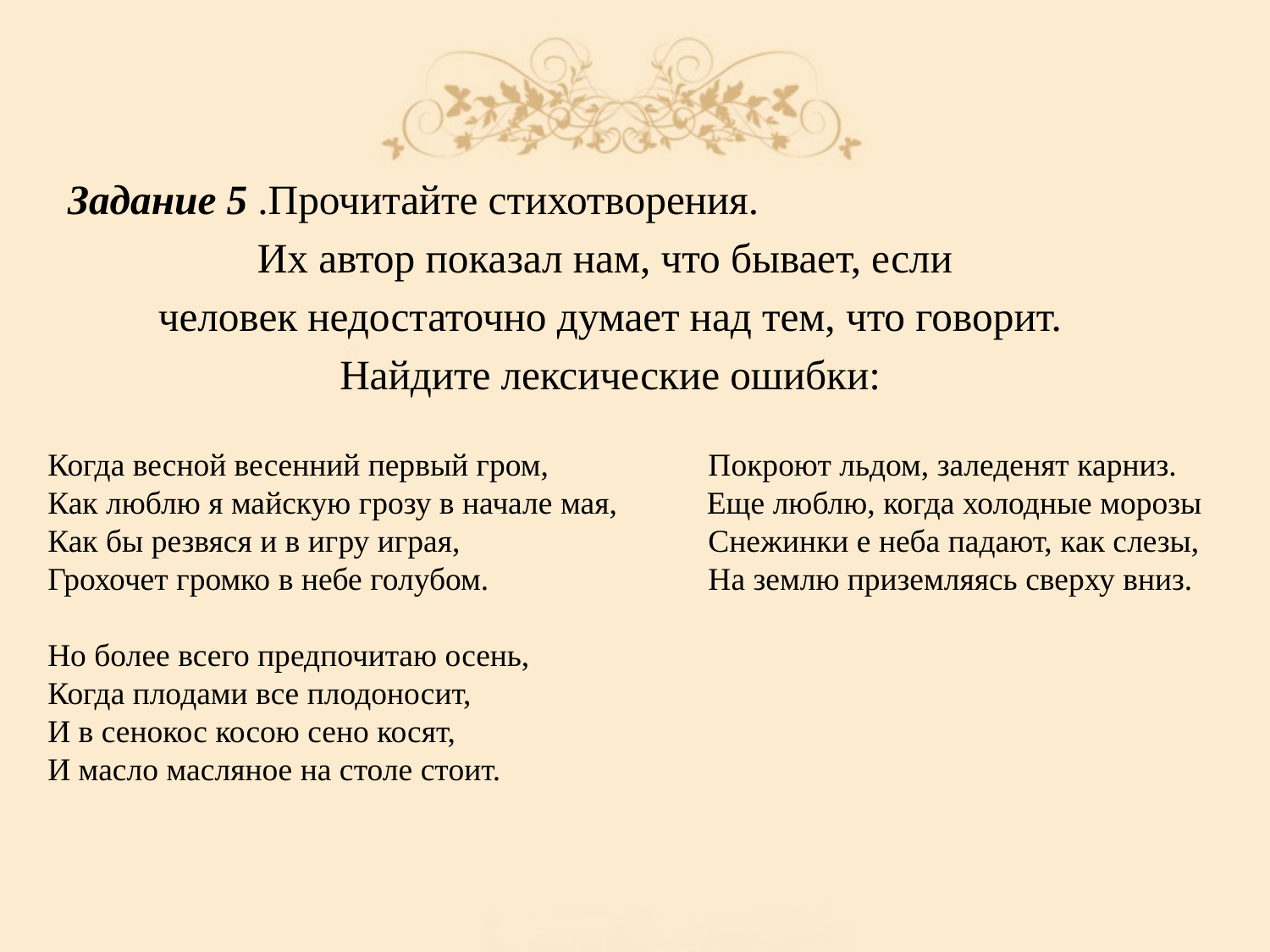

Задание 5 .Прочитайте стихотворения.
Их автор показал нам, что бывает, если
 человек недостаточно думает над тем, что говорит.
 Найдите лексические ошибки:

Когда весной весенний первый гром,	                   Покроют льдом, заледенят карниз.
Как люблю я майскую грозу в начале мая, 	   Еще люблю, когда холодные морозы
Как бы резвяся и в игру играя,	                   Снежинки е неба падают, как слезы,
Грохочет громко в небе голубом.	                   На землю приземляясь сверху вниз.

Но более всего предпочитаю осень,
Когда плодами все плодоносит,
И в сенокос косою сено косят,
И масло масляное на столе стоит.